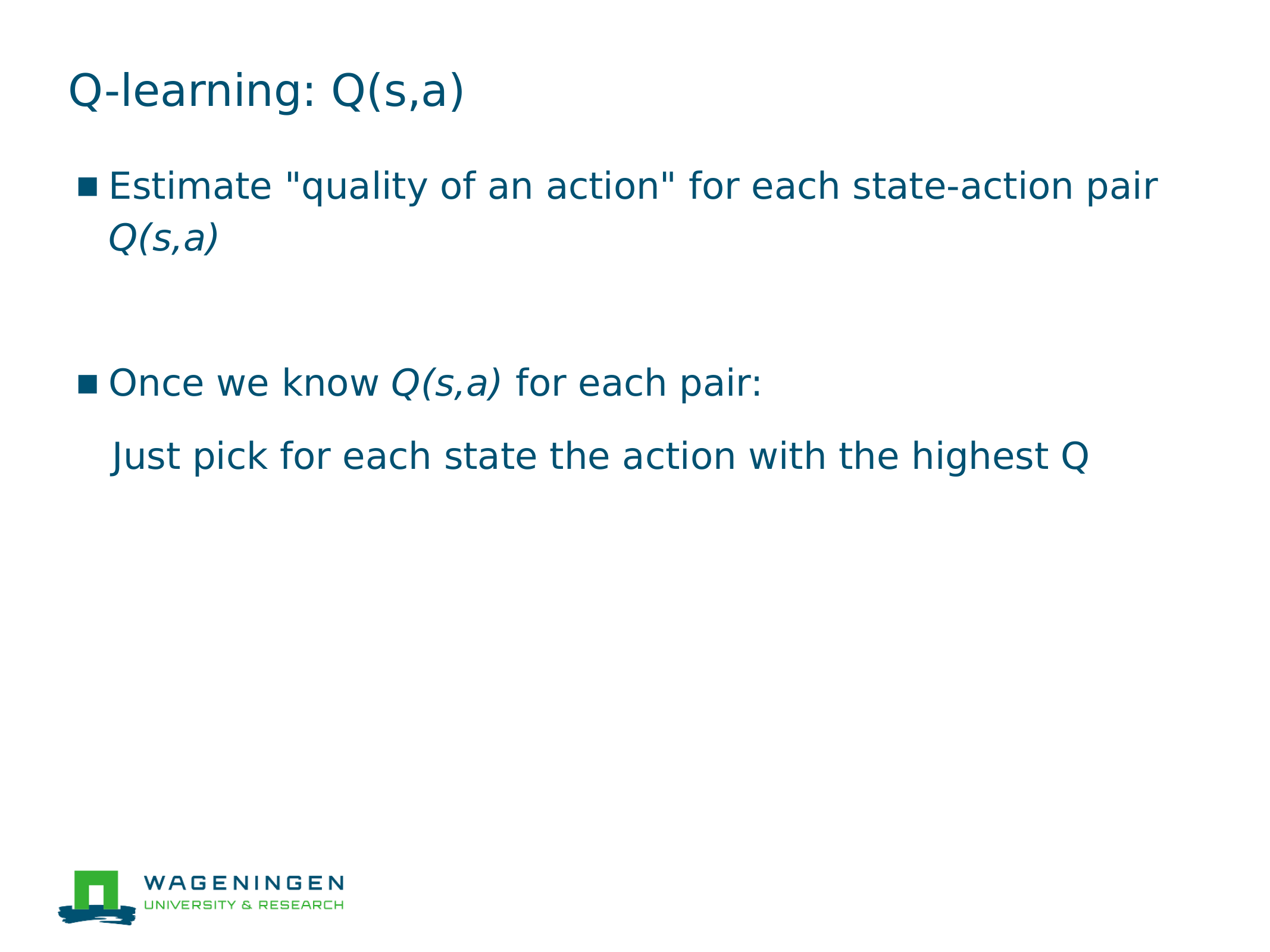

# Q-learning: Q(s,a)
Estimate "quality of an action" for each state-action pair Q(s,a)

Once we know Q(s,a) for each pair:
 Just pick for each state the action with the highest Q